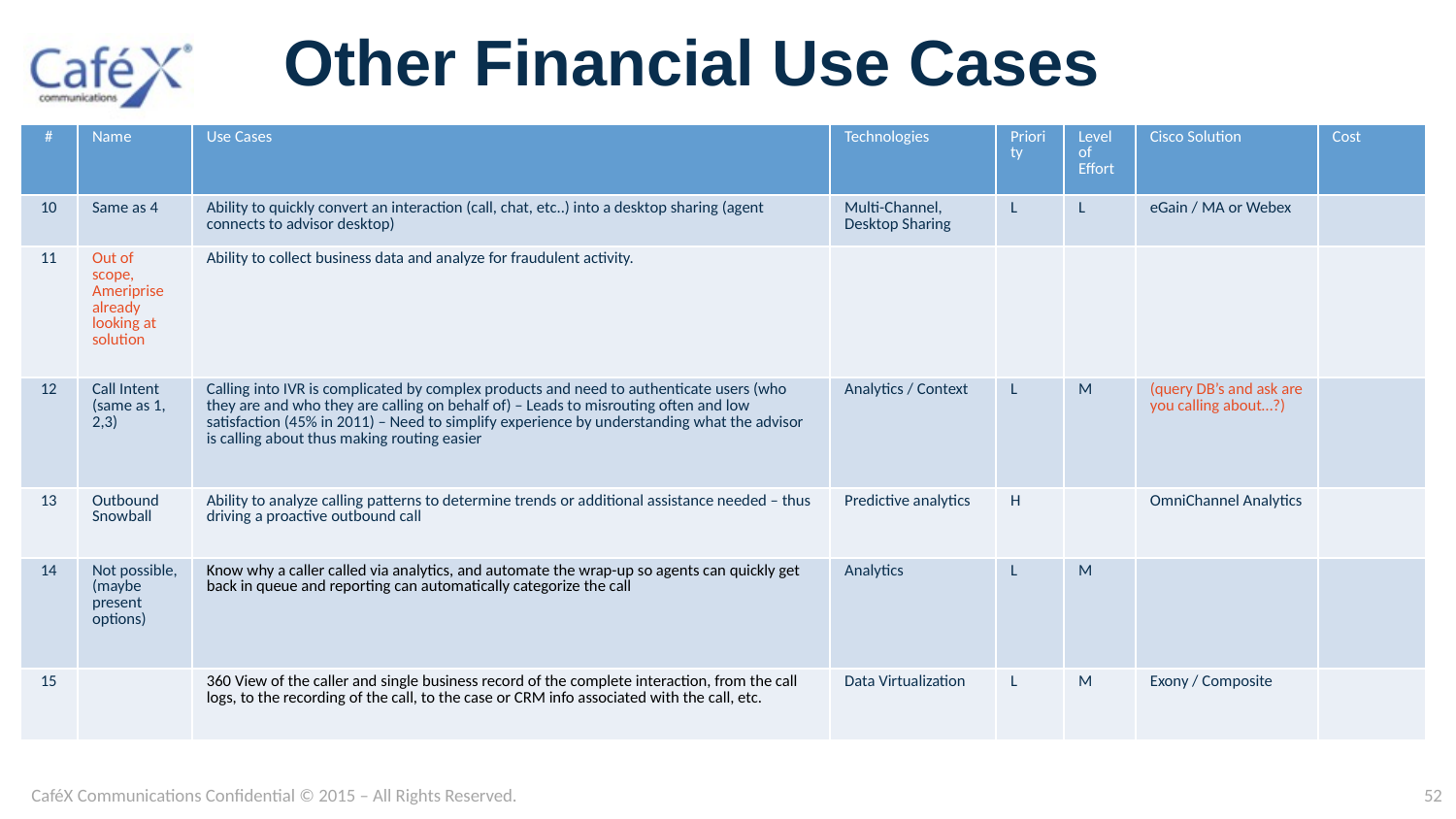

# Other Financial Use Cases
| # | Name | Use Cases | Technologies | Priority | Level of Effort | Cisco Solution | Cost |
| --- | --- | --- | --- | --- | --- | --- | --- |
| 10 | Same as 4 | Ability to quickly convert an interaction (call, chat, etc..) into a desktop sharing (agent connects to advisor desktop) | Multi-Channel, Desktop Sharing | L | L | eGain / MA or Webex |  |
| 11 | Out of scope, Ameriprise already looking at solution | Ability to collect business data and analyze for fraudulent activity. |  |  |  |  |  |
| 12 | Call Intent (same as 1, 2,3) | Calling into IVR is complicated by complex products and need to authenticate users (who they are and who they are calling on behalf of) – Leads to misrouting often and low satisfaction (45% in 2011) – Need to simplify experience by understanding what the advisor is calling about thus making routing easier | Analytics / Context | L | M | (query DB’s and ask are you calling about…?) |  |
| 13 | Outbound Snowball | Ability to analyze calling patterns to determine trends or additional assistance needed – thus driving a proactive outbound call | Predictive analytics | H |  | OmniChannel Analytics |  |
| 14 | Not possible, (maybe present options) | Know why a caller called via analytics, and automate the wrap-up so agents can quickly get back in queue and reporting can automatically categorize the call | Analytics | L | M |  |  |
| 15 |  | 360 View of the caller and single business record of the complete interaction, from the call logs, to the recording of the call, to the case or CRM info associated with the call, etc. | Data Virtualization | L | M | Exony / Composite |  |
CaféX Communications Confidential © 2015 – All Rights Reserved.
52